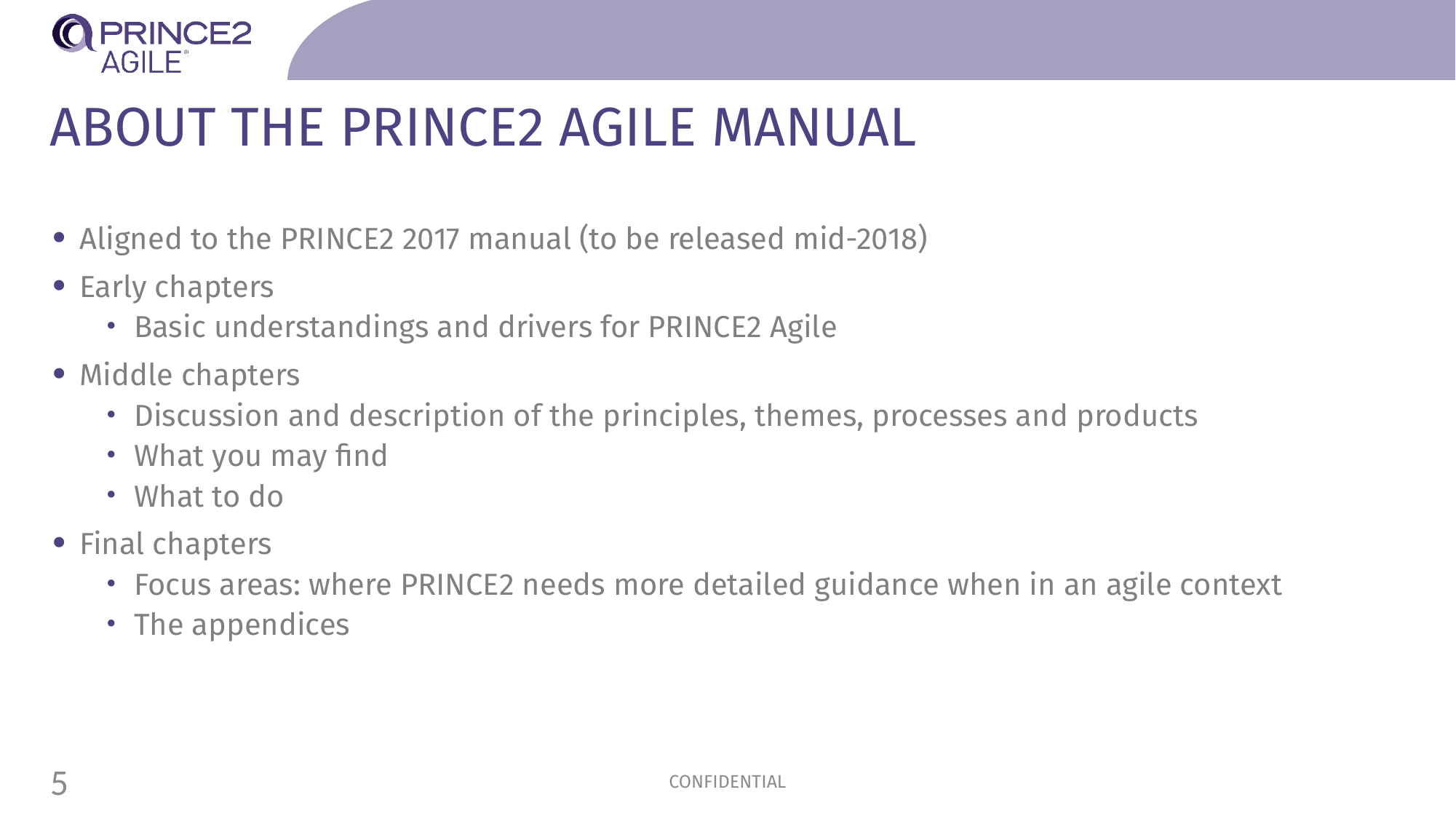

# About the PRINCE2 AGILE manual
Aligned to the PRINCE2 2017 manual (to be released mid-2018)
Early chapters
Basic understandings and drivers for PRINCE2 Agile
Middle chapters
Discussion and description of the principles, themes, processes and products
What you may find
What to do
Final chapters
Focus areas: where PRINCE2 needs more detailed guidance when in an agile context
The appendices
CONFIDENTIAL
5